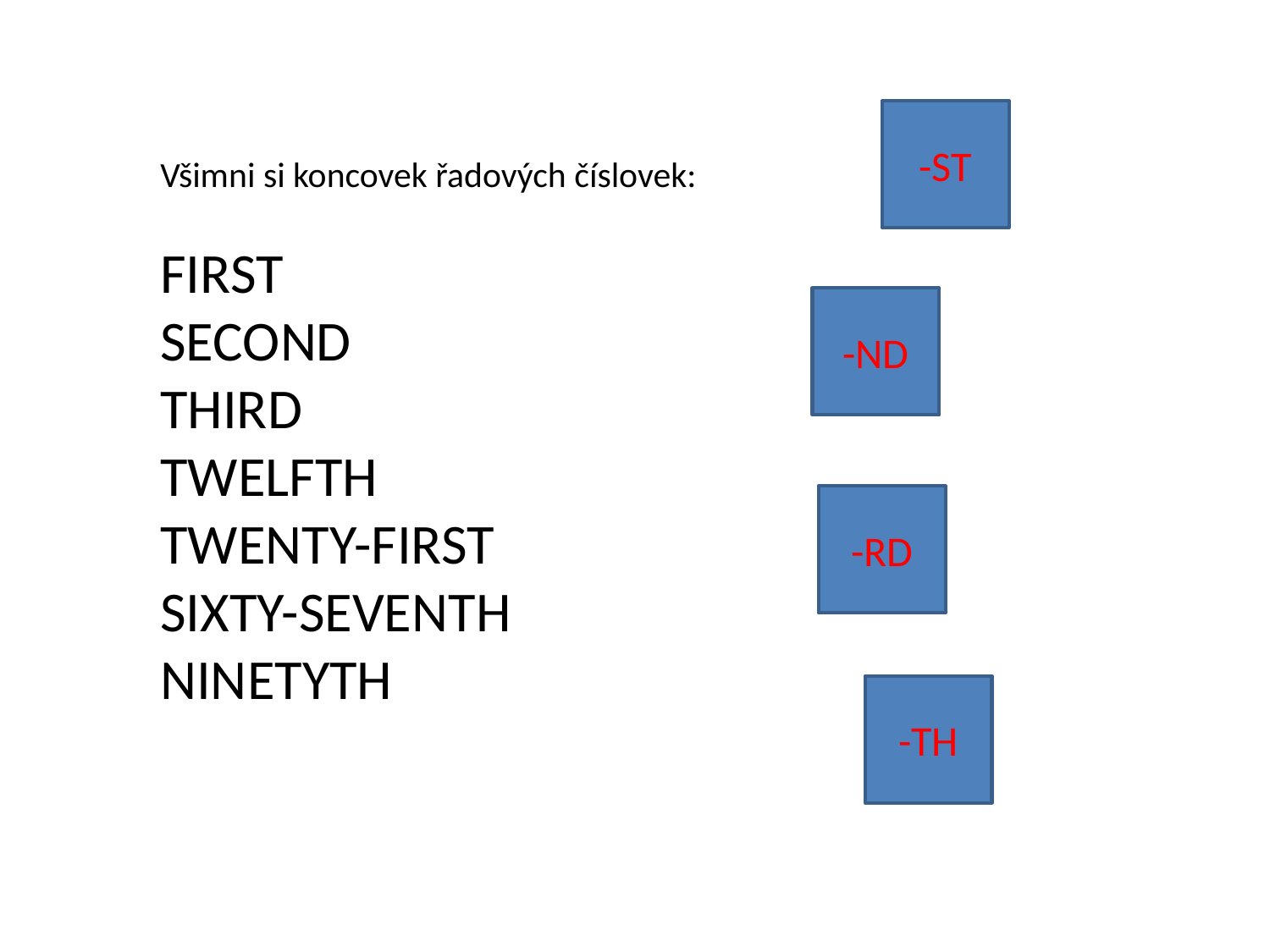

-ST
Všimni si koncovek řadových číslovek:

FIRST
SECOND
THIRD
TWELFTH
TWENTY-FIRST
SIXTY-SEVENTH
NINETYTH
-ND
-RD
-TH